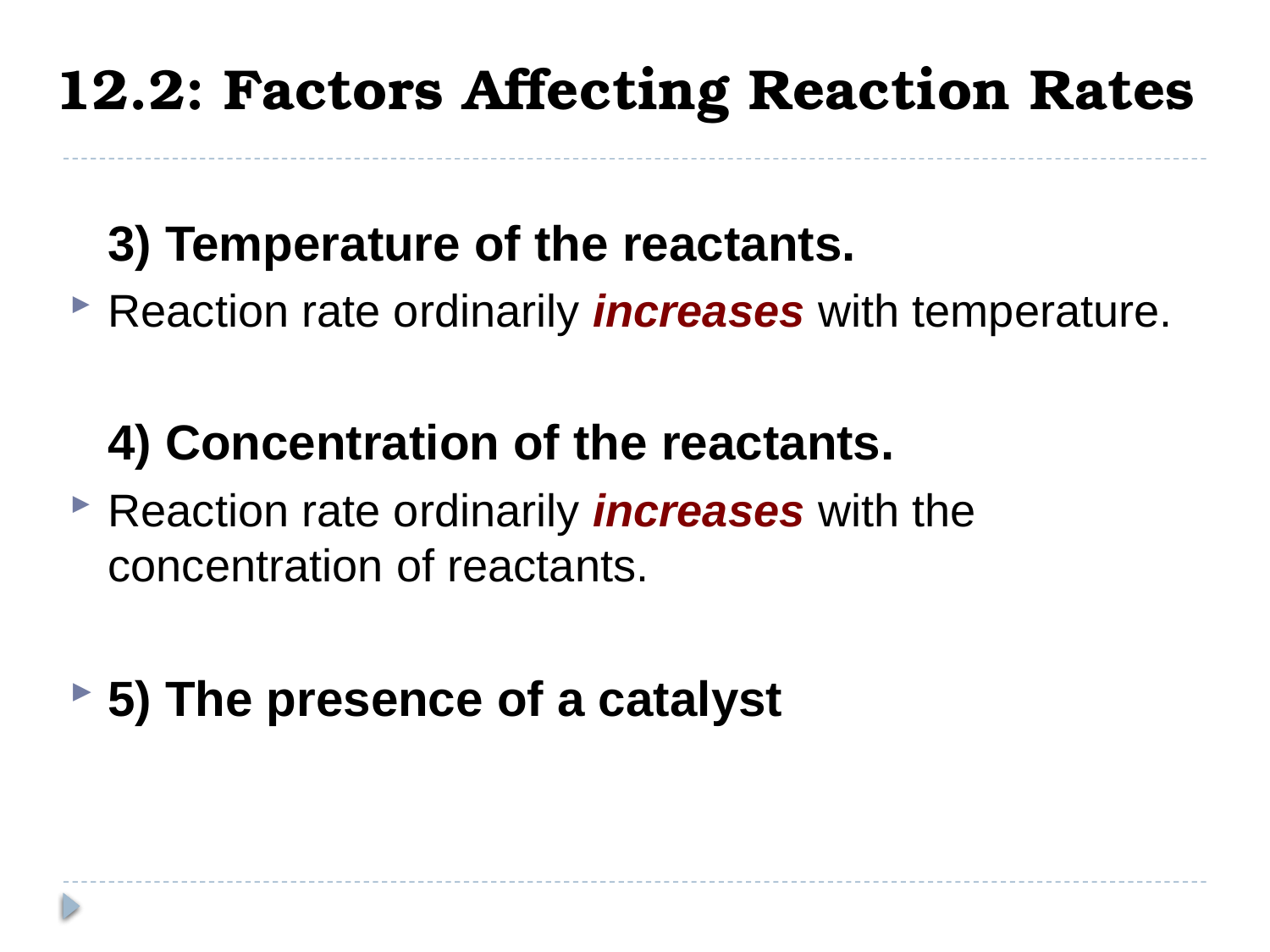

# 12.2: Factors Affecting Reaction Rates

3) Temperature of the reactants.
Reaction rate ordinarily increases with temperature.

4) Concentration of the reactants.
Reaction rate ordinarily increases with the concentration of reactants.

5) The presence of a catalyst